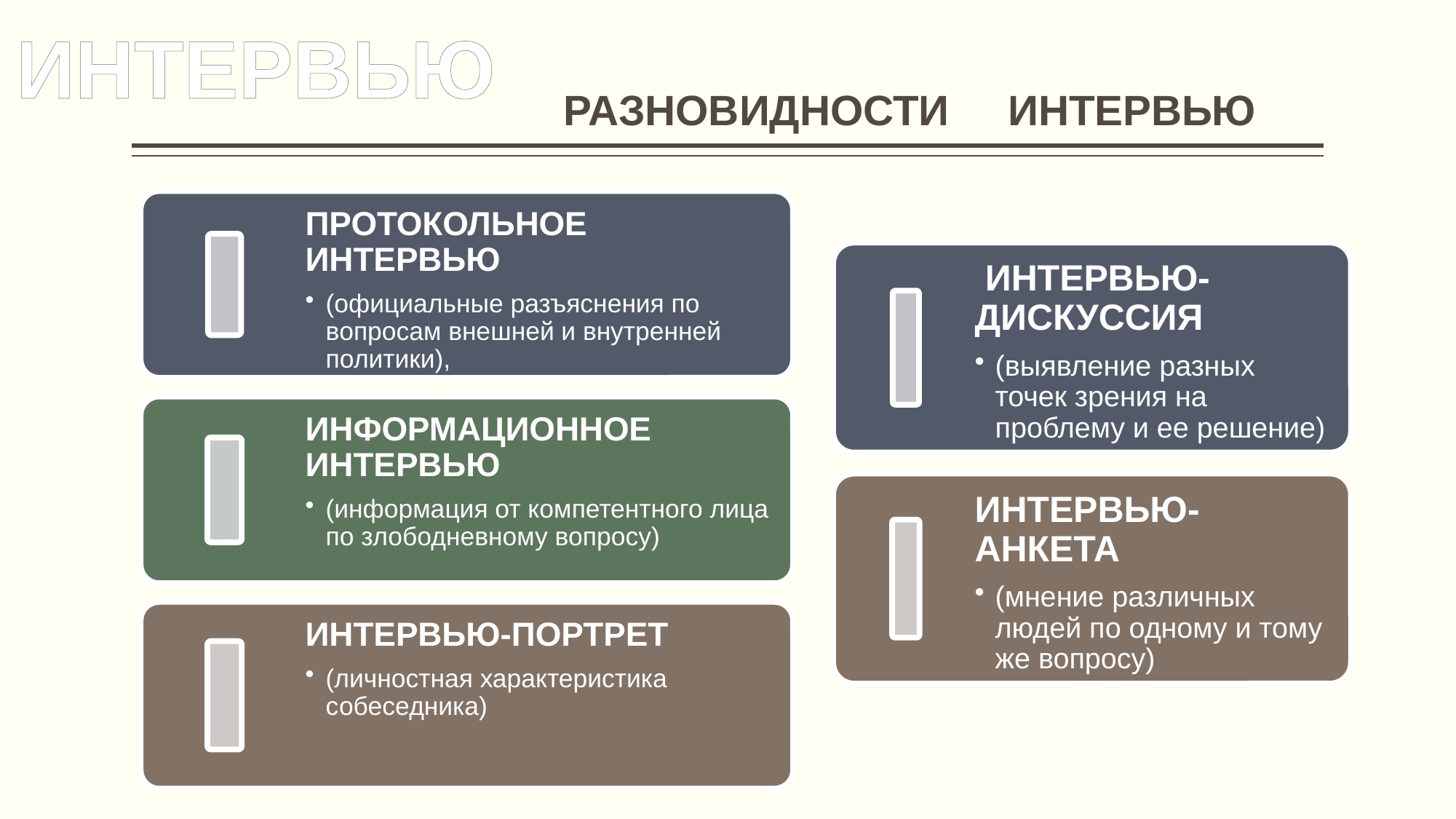

# РАЗНОВИДНОСТИ     ИНТЕРВЬЮ
ИНТЕРВЬЮ
ПРОТОКОЛЬНОЕ ИНТЕРВЬЮ
(официальные разъяснения по вопросам внешней и внутренней политики),
ИНФОРМАЦИОННОЕ ИНТЕРВЬЮ
(информация от компетентного лица по злободневному вопросу)
ИНТЕРВЬЮ-ПОРТРЕТ
(личностная характеристика собеседника)
 ИНТЕРВЬЮ-ДИСКУССИЯ
(выявление разных точек зрения на проблему и ее решение)
ИНТЕРВЬЮ-АНКЕТА
(мнение различных людей по одному и тому же вопросу)